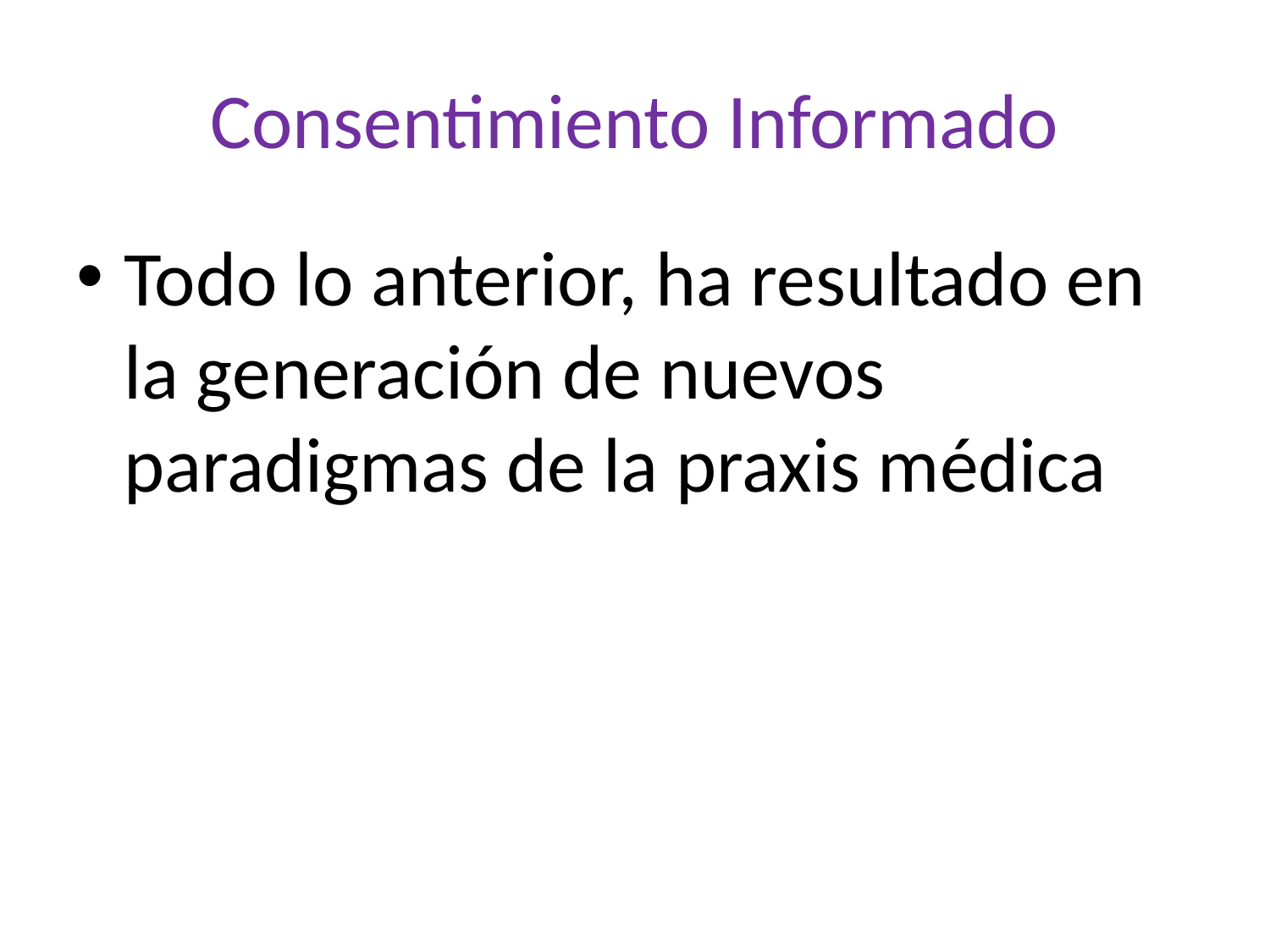

# Consentimiento Informado
Todo lo anterior, ha resultado en la generación de nuevos paradigmas de la praxis médica